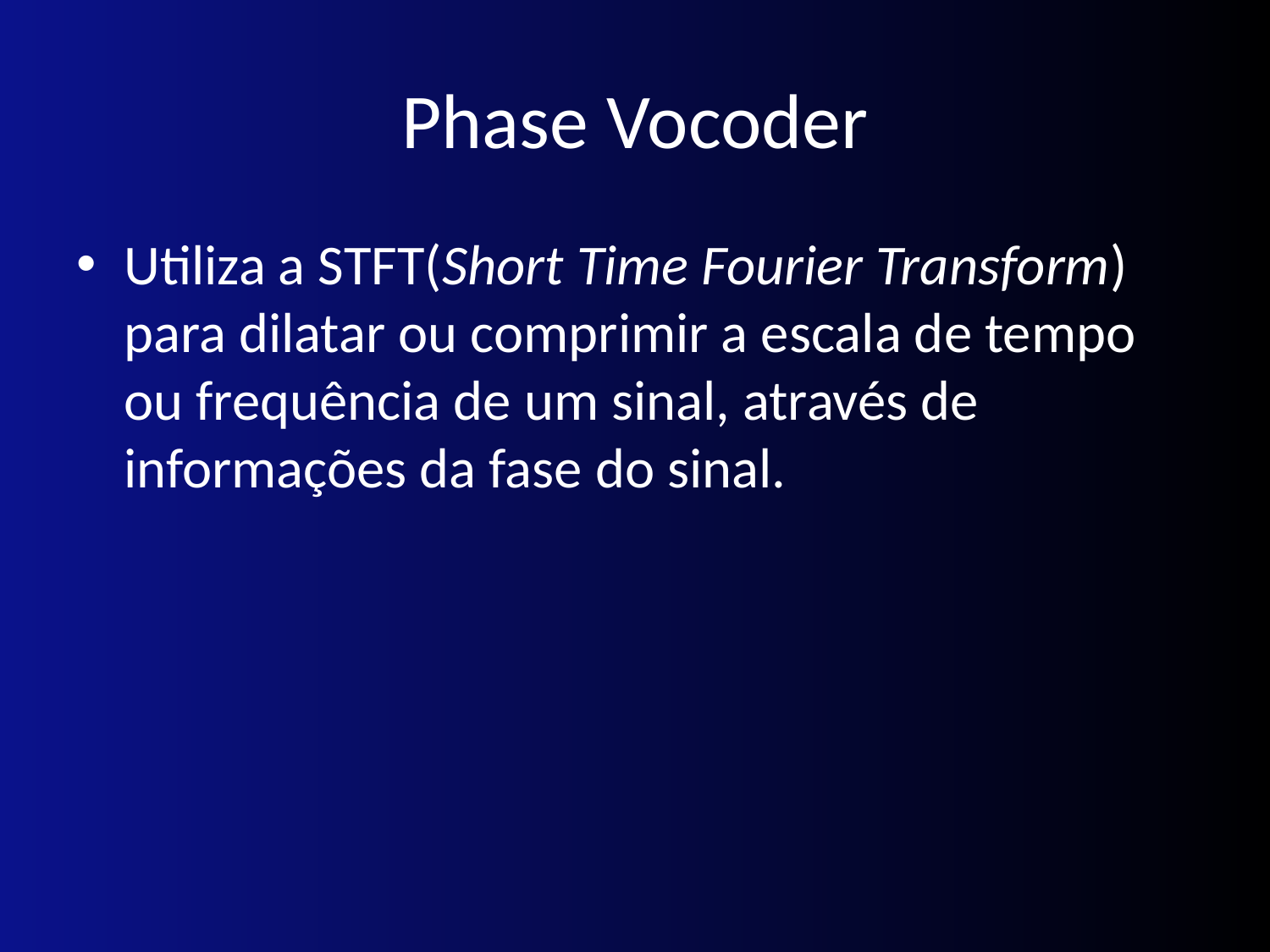

# Phase Vocoder
Utiliza a STFT(Short Time Fourier Transform) para dilatar ou comprimir a escala de tempo ou frequência de um sinal, através de informações da fase do sinal.